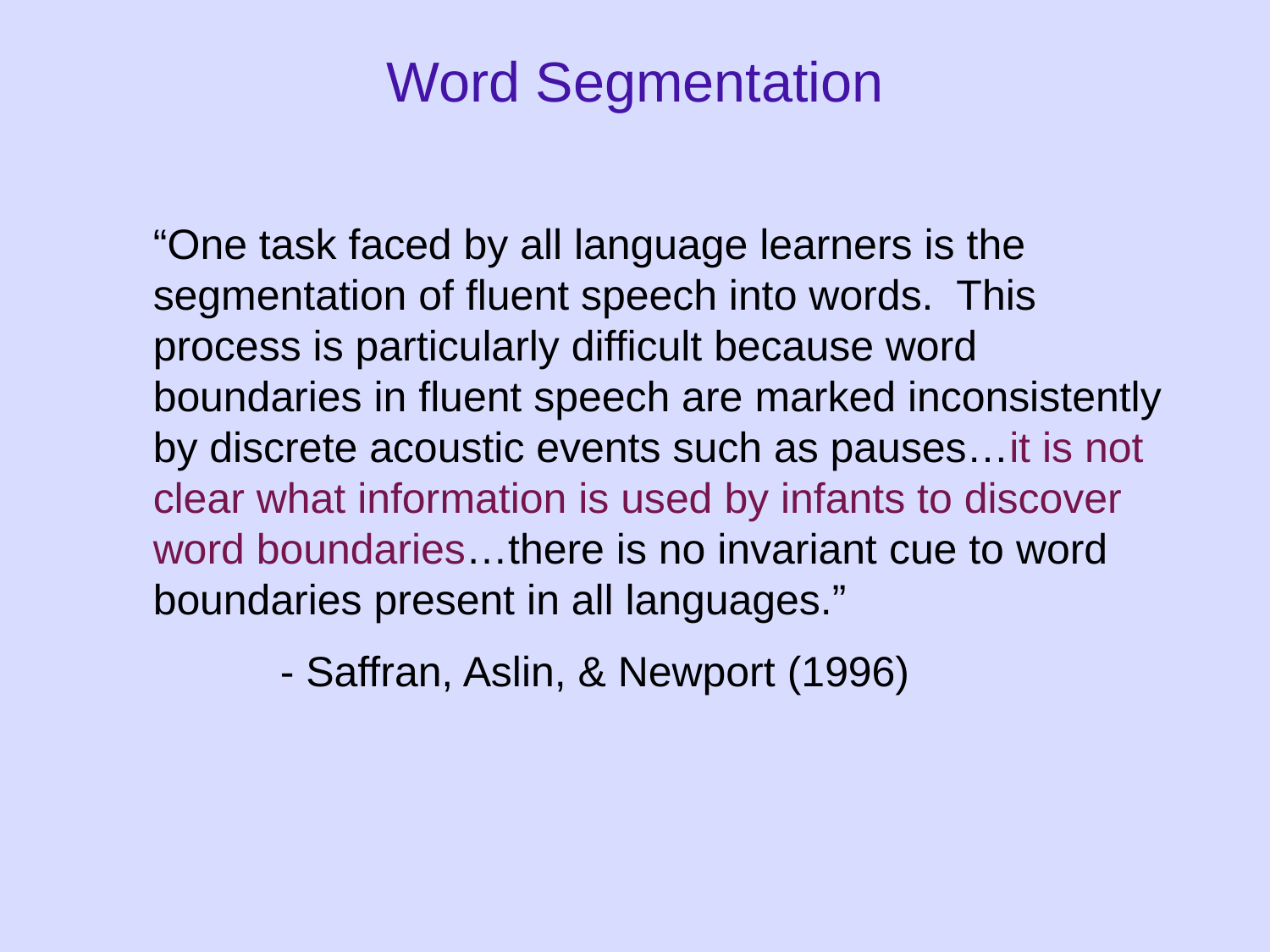

Word Segmentation
“One task faced by all language learners is the segmentation of fluent speech into words.  This process is particularly difficult because word boundaries in fluent speech are marked inconsistently by discrete acoustic events such as pauses…it is not clear what information is used by infants to discover word boundaries…there is no invariant cue to word boundaries present in all languages.”
	- Saffran, Aslin, & Newport (1996)